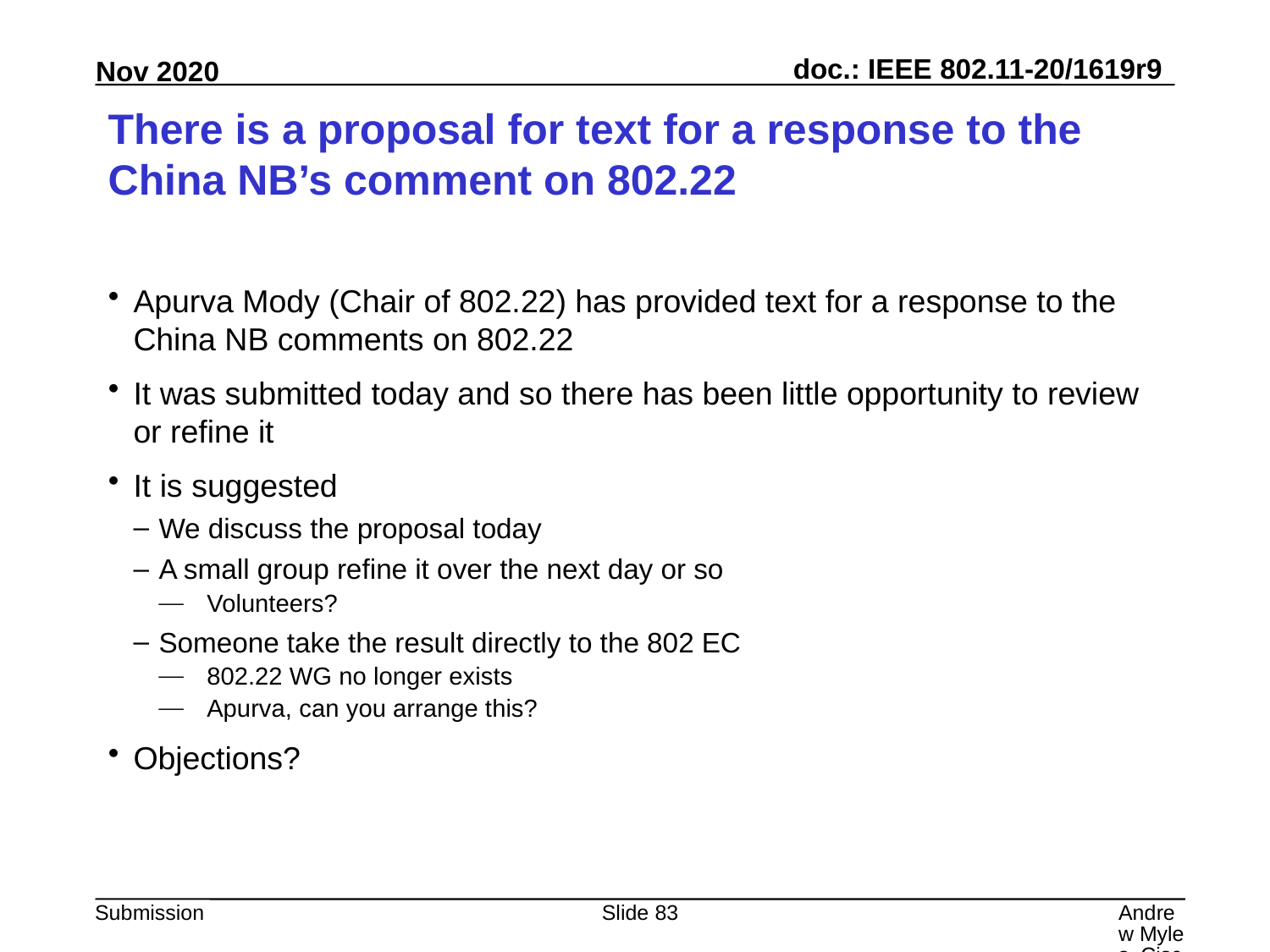

# There is a proposal for text for a response to the China NB’s comment on 802.22
Apurva Mody (Chair of 802.22) has provided text for a response to the China NB comments on 802.22
It was submitted today and so there has been little opportunity to review or refine it
It is suggested
We discuss the proposal today
A small group refine it over the next day or so
Volunteers?
Someone take the result directly to the 802 EC
802.22 WG no longer exists
Apurva, can you arrange this?
Objections?
Slide 83
Andrew Myles, Cisco